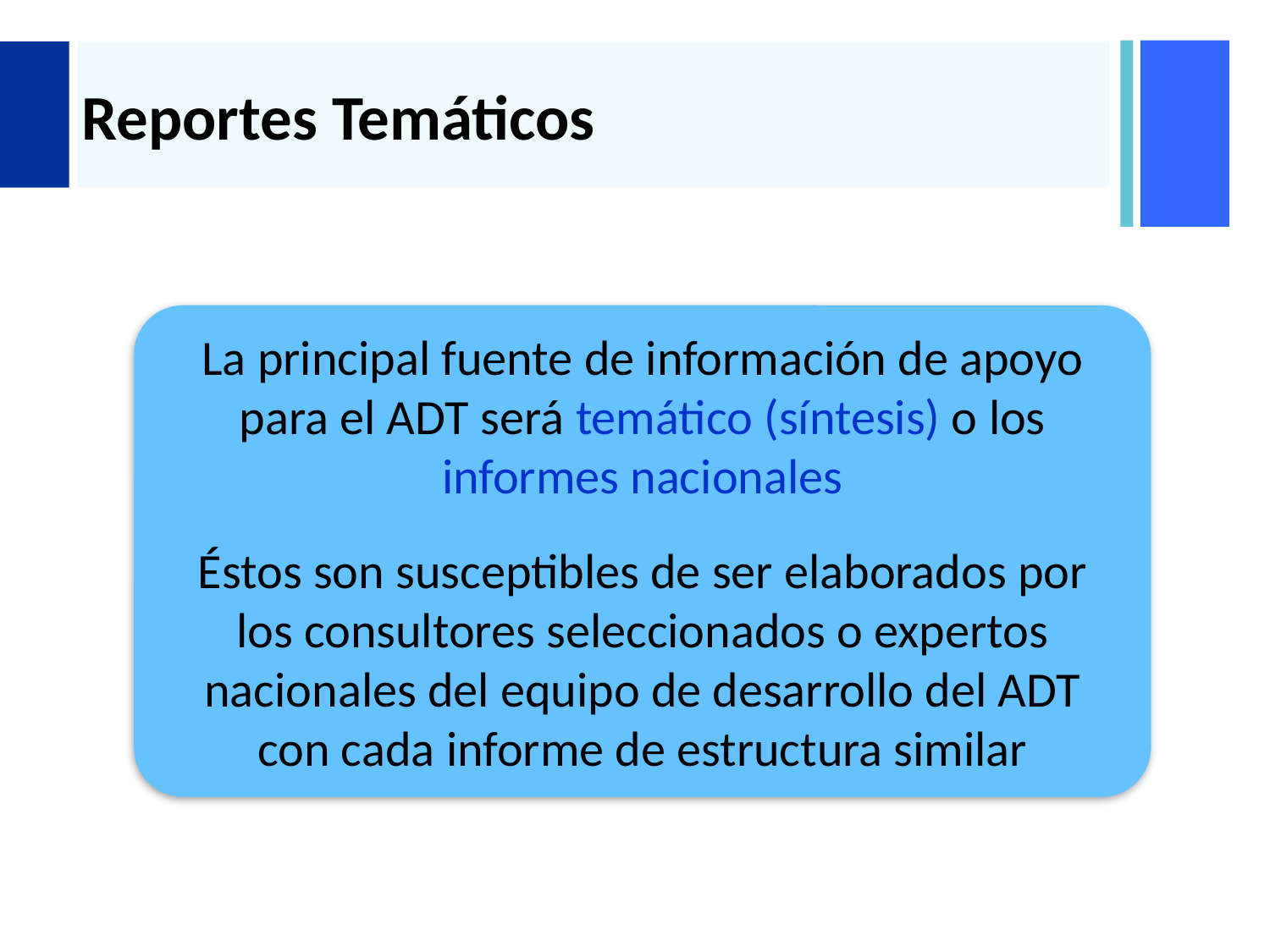

# Reportes Temáticos

La principal fuente de información de apoyo para el ADT será temático (síntesis) o los informes nacionales
Éstos son susceptibles de ser elaborados por los consultores seleccionados o expertos nacionales del equipo de desarrollo del ADT con cada informe de estructura similar